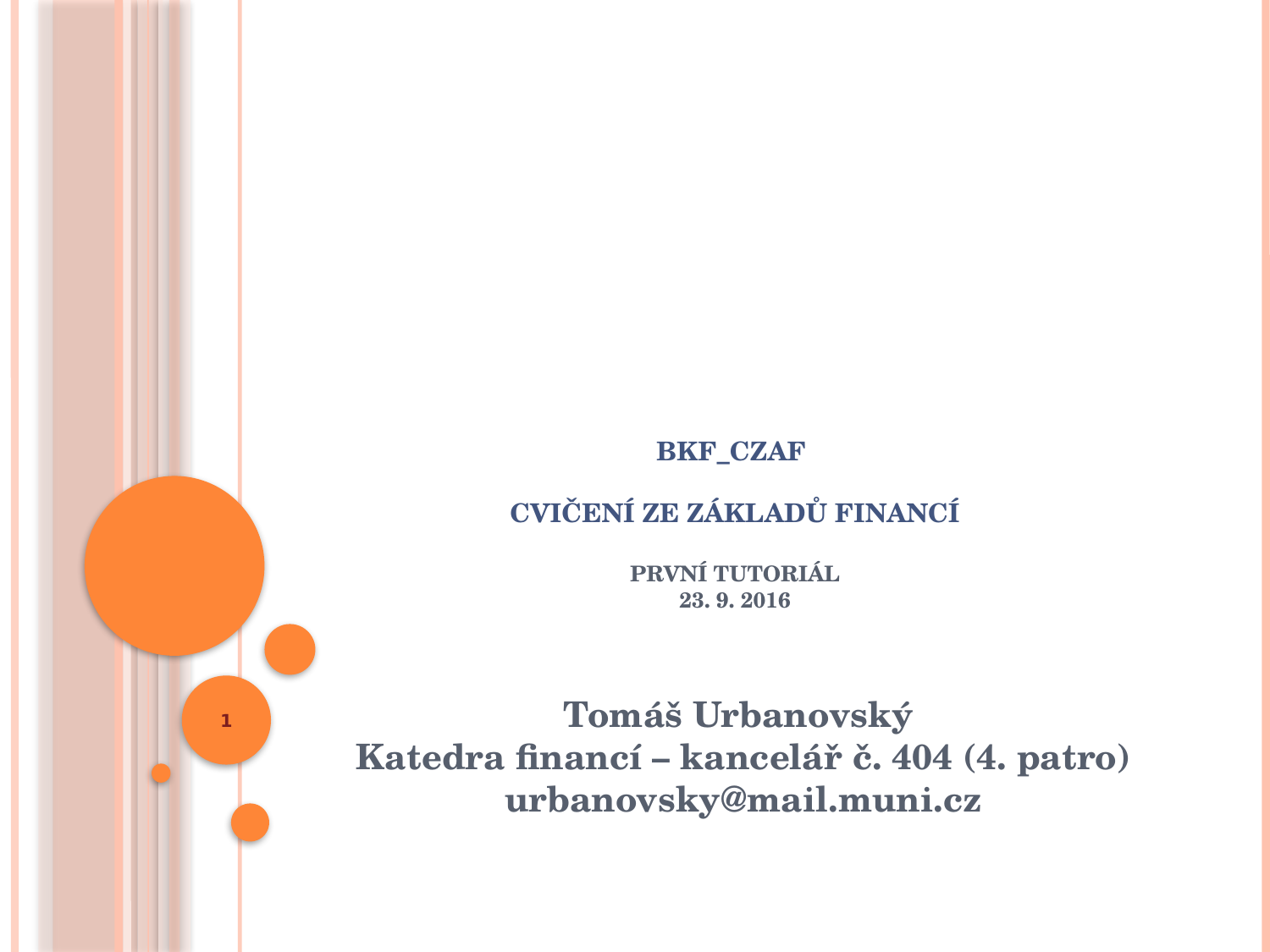

# BKF_CZAF CVIČENÍ ZE ZÁKLADŮ FINANCÍ První tutoriál 23. 9. 2016
1
Tomáš Urbanovský
Katedra financí – kancelář č. 404 (4. patro)
urbanovsky@mail.muni.cz